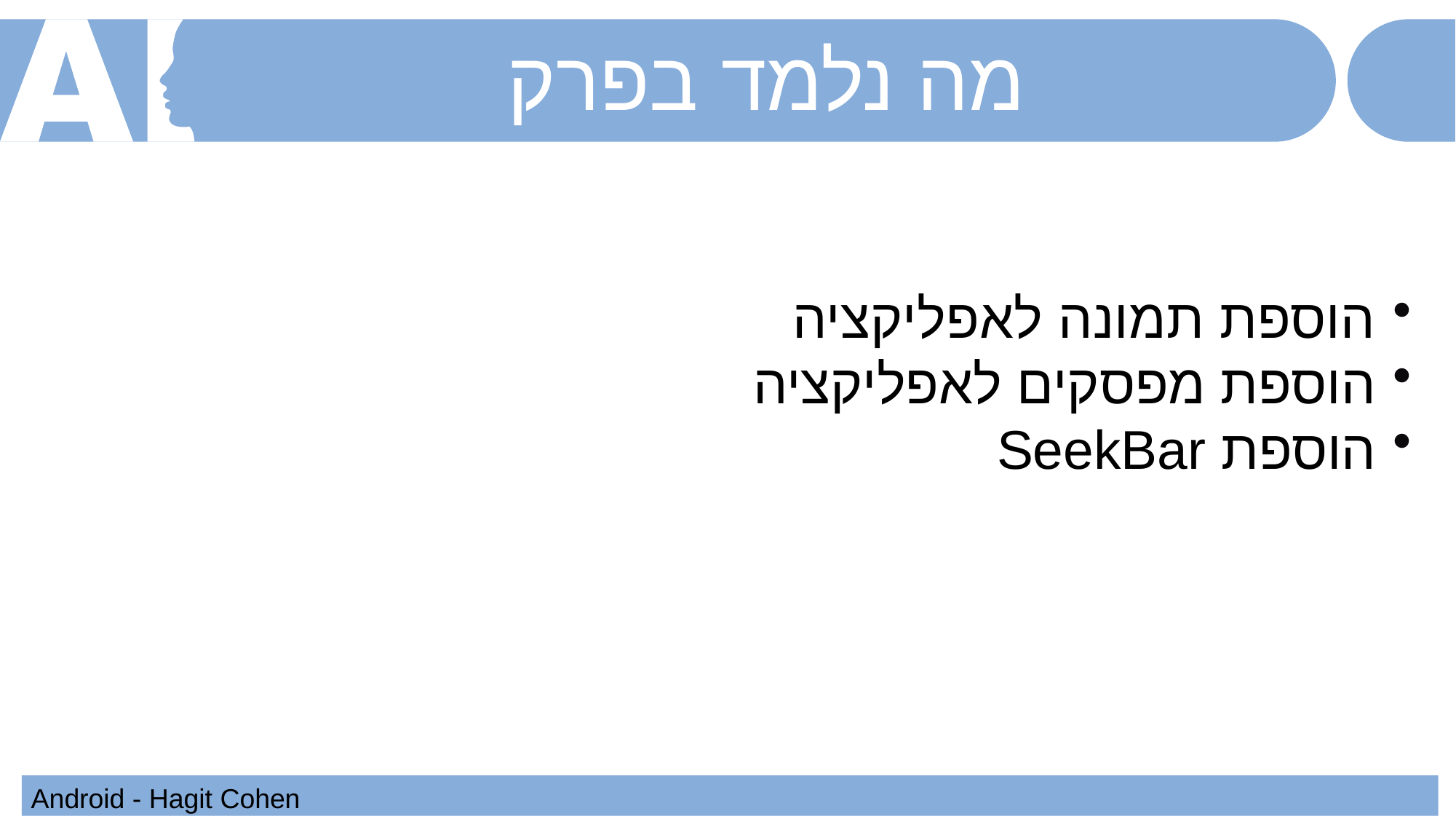

מה נלמד בפרק
הוספת תמונה לאפליקציה
הוספת מפסקים לאפליקציה
הוספת SeekBar
Android - Hagit Cohen